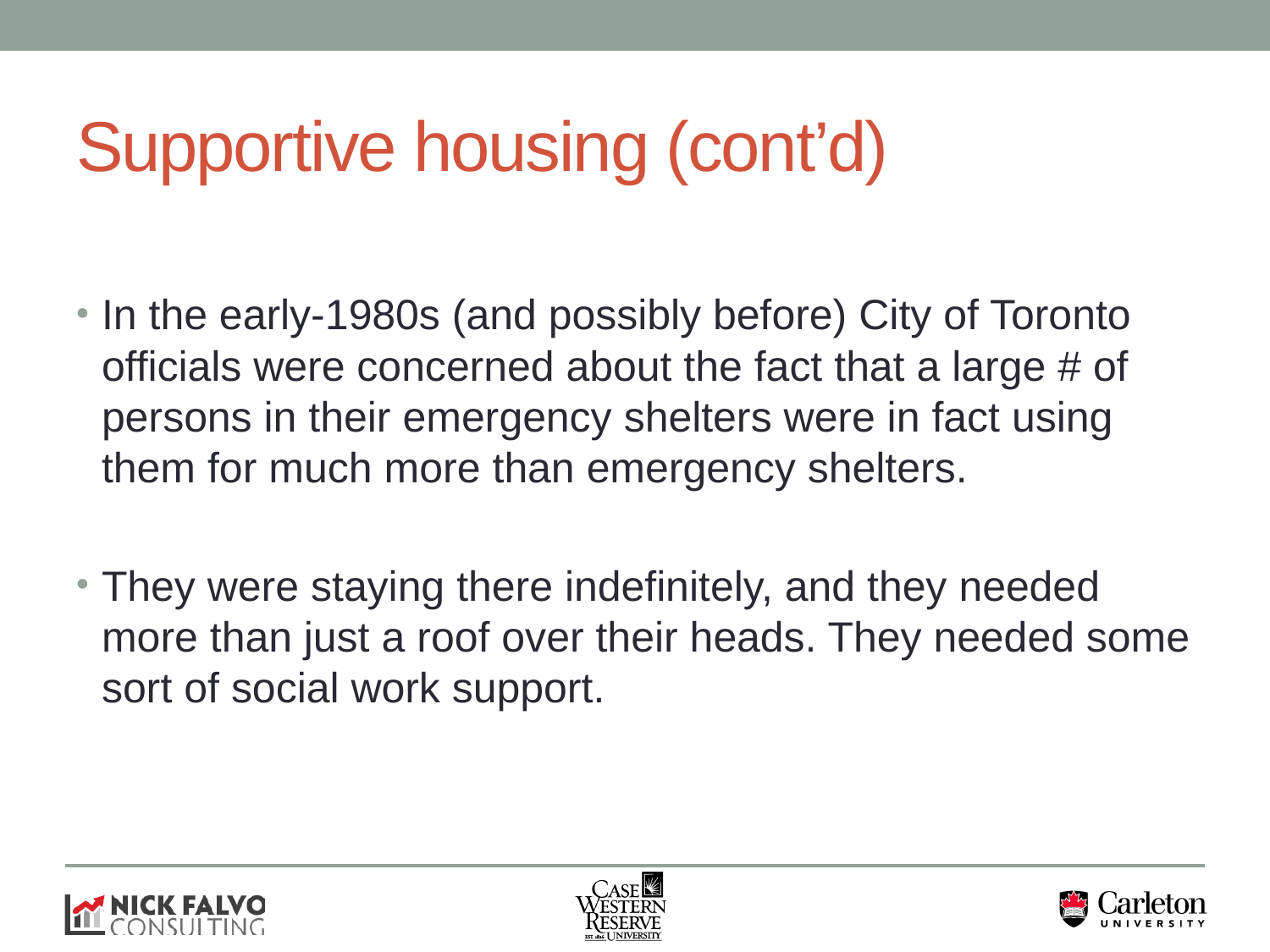

# Supportive housing (cont’d)

In the early-1980s (and possibly before) City of Toronto officials were concerned about the fact that a large # of persons in their emergency shelters were in fact using them for much more than emergency shelters.

They were staying there indefinitely, and they needed more than just a roof over their heads. They needed some sort of social work support.